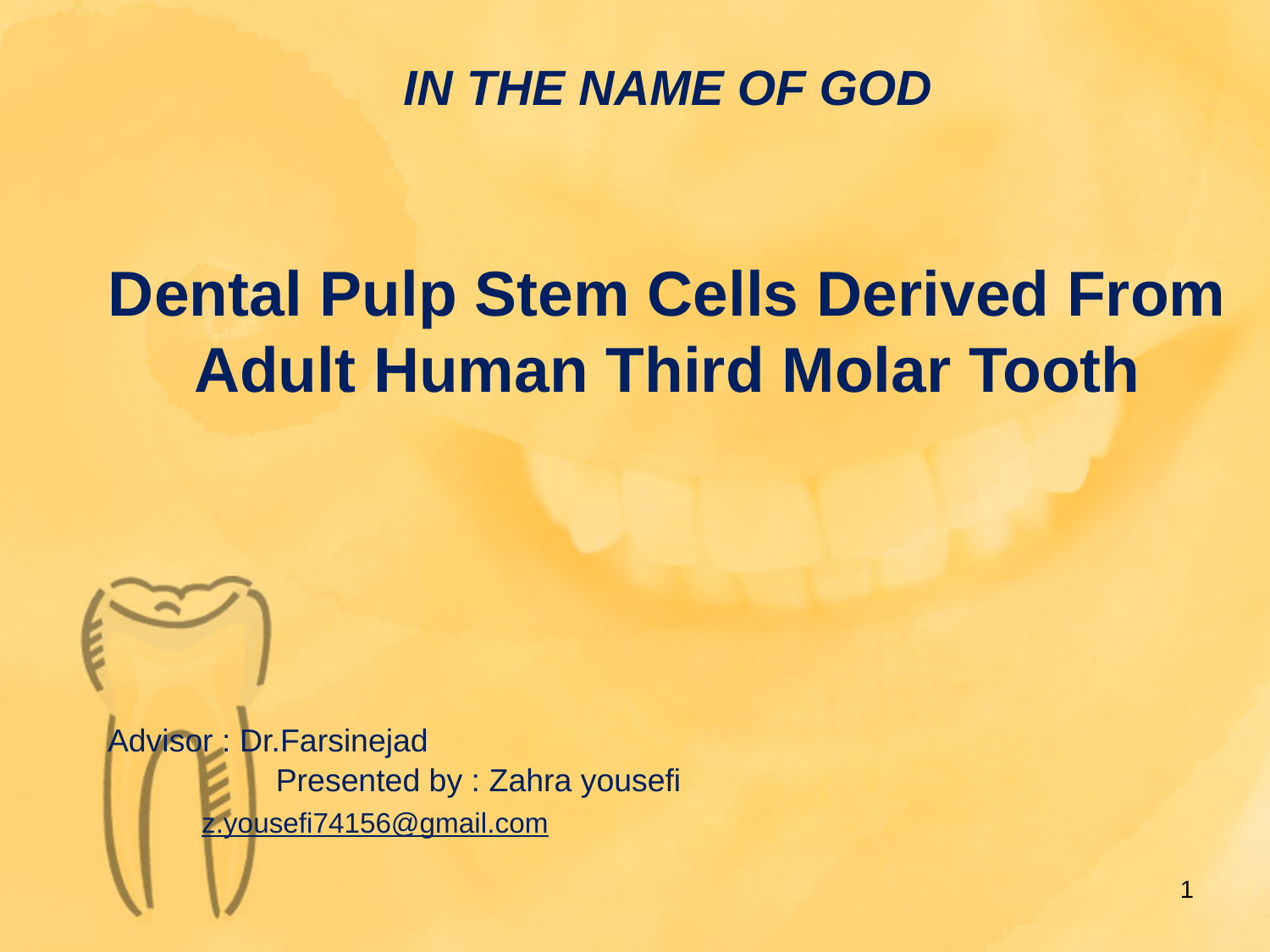

# IN THE NAME OF GOD
Dental Pulp Stem Cells Derived From Adult Human Third Molar Tooth

              Advisor : Dr.Farsinejad
                   Presented by : Zahra yousefi
                 z.yousefi74156@gmail.com
1